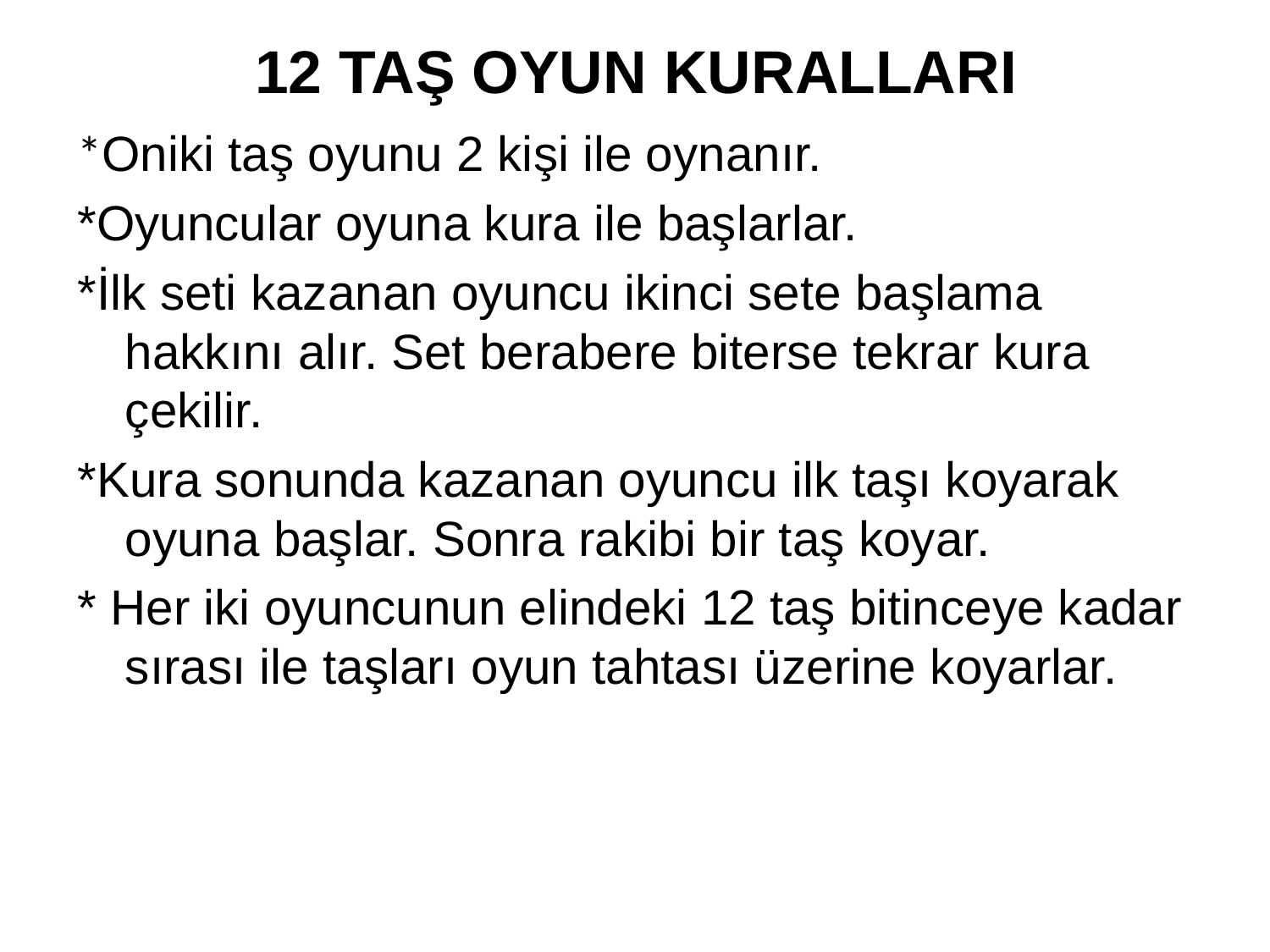

# 12 TAŞ OYUN KURALLARI
*Oniki taş oyunu 2 kişi ile oynanır.
*Oyuncular oyuna kura ile başlarlar.
*İlk seti kazanan oyuncu ikinci sete başlama hakkını alır. Set berabere biterse tekrar kura çekilir.
*Kura sonunda kazanan oyuncu ilk taşı koyarak oyuna başlar. Sonra rakibi bir taş koyar.
* Her iki oyuncunun elindeki 12 taş bitinceye kadar sırası ile taşları oyun tahtası üzerine koyarlar.